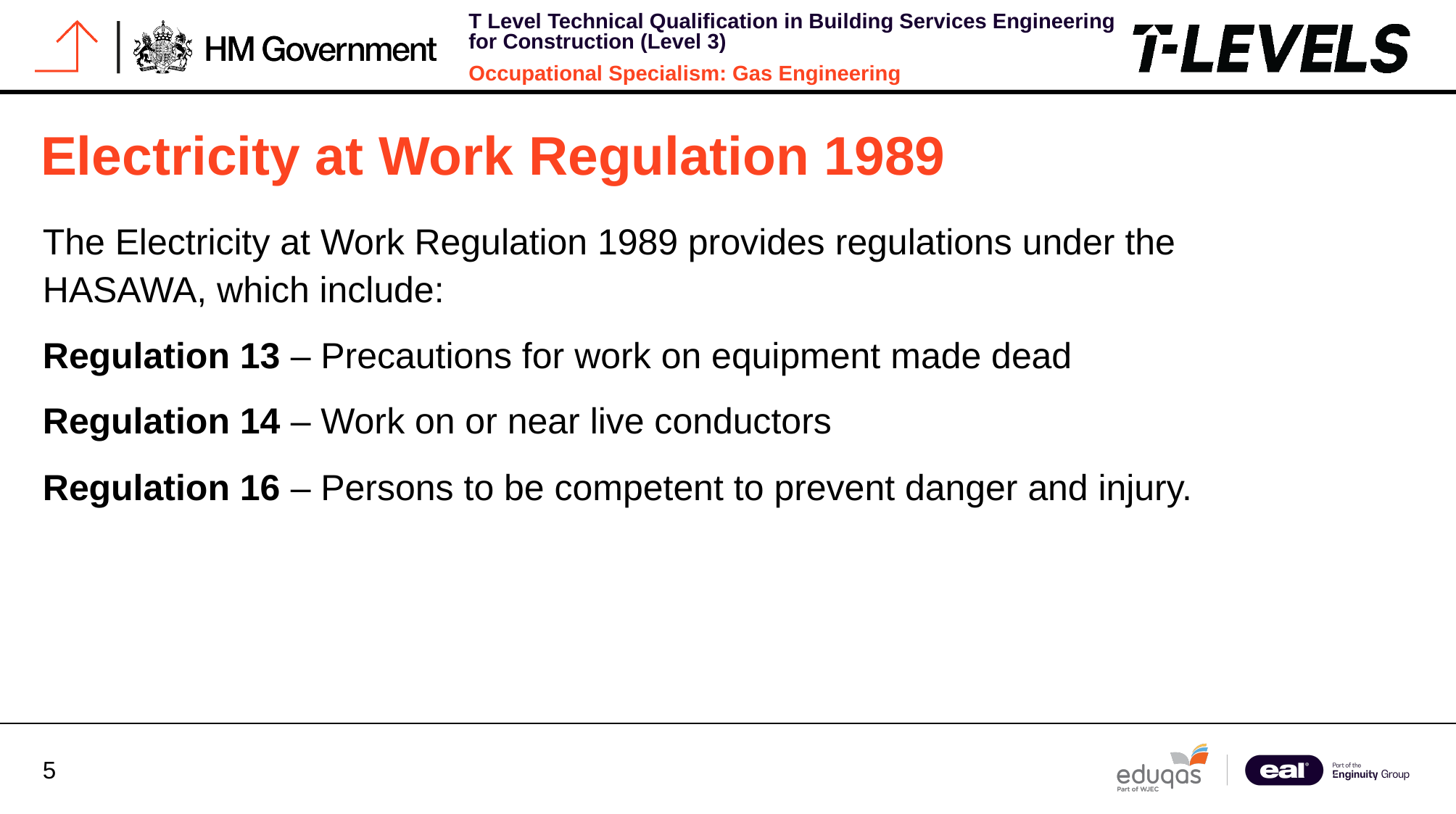

Electricity at Work Regulation 1989
The Electricity at Work Regulation 1989 provides regulations under the HASAWA, which include:
Regulation 13 – Precautions for work on equipment made dead
Regulation 14 – Work on or near live conductors
Regulation 16 – Persons to be competent to prevent danger and injury.